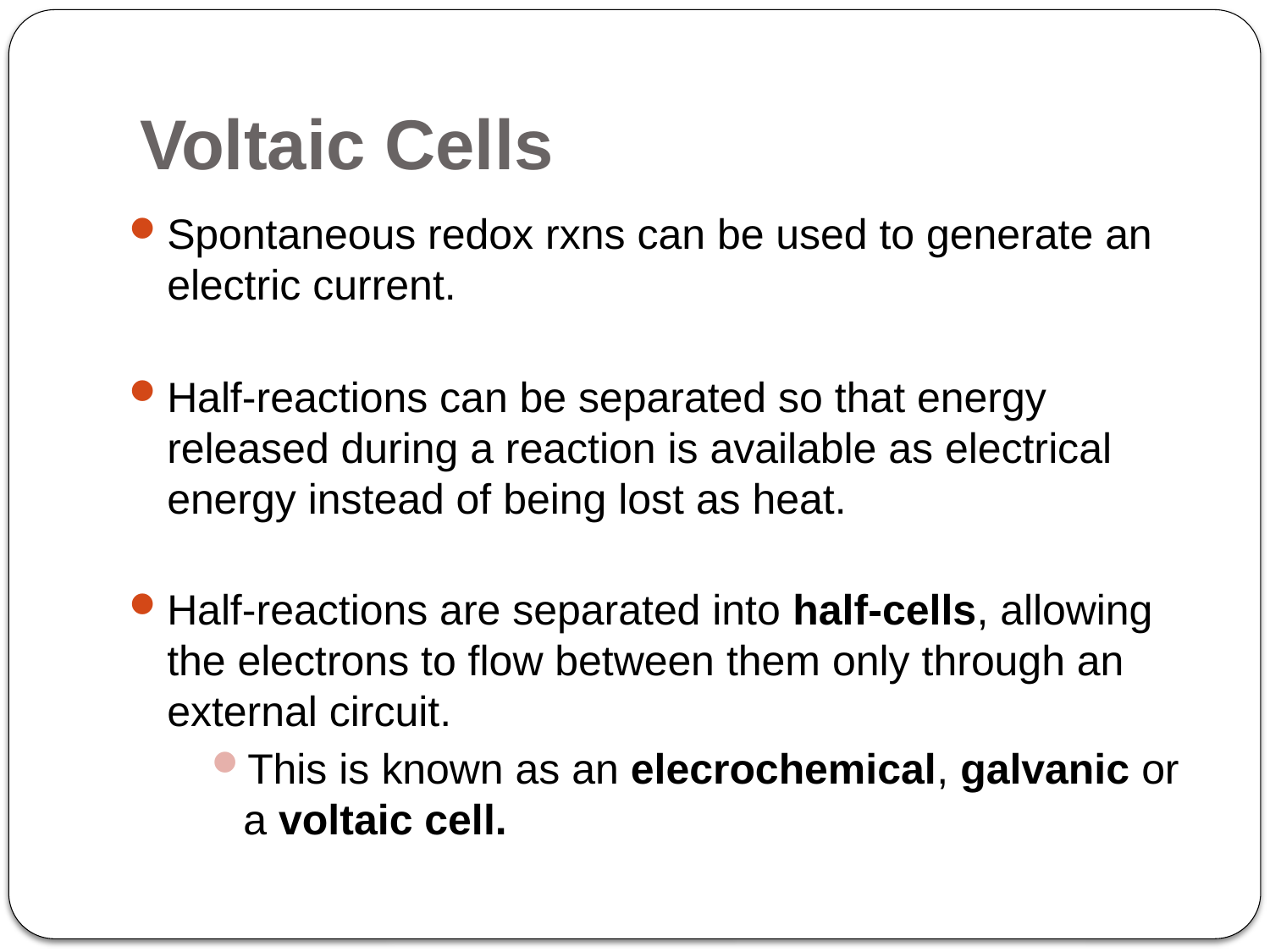

# Voltaic Cells
Spontaneous redox rxns can be used to generate an electric current.
Half-reactions can be separated so that energy released during a reaction is available as electrical energy instead of being lost as heat.
Half-reactions are separated into half-cells, allowing the electrons to flow between them only through an external circuit.
This is known as an elecrochemical, galvanic or a voltaic cell.